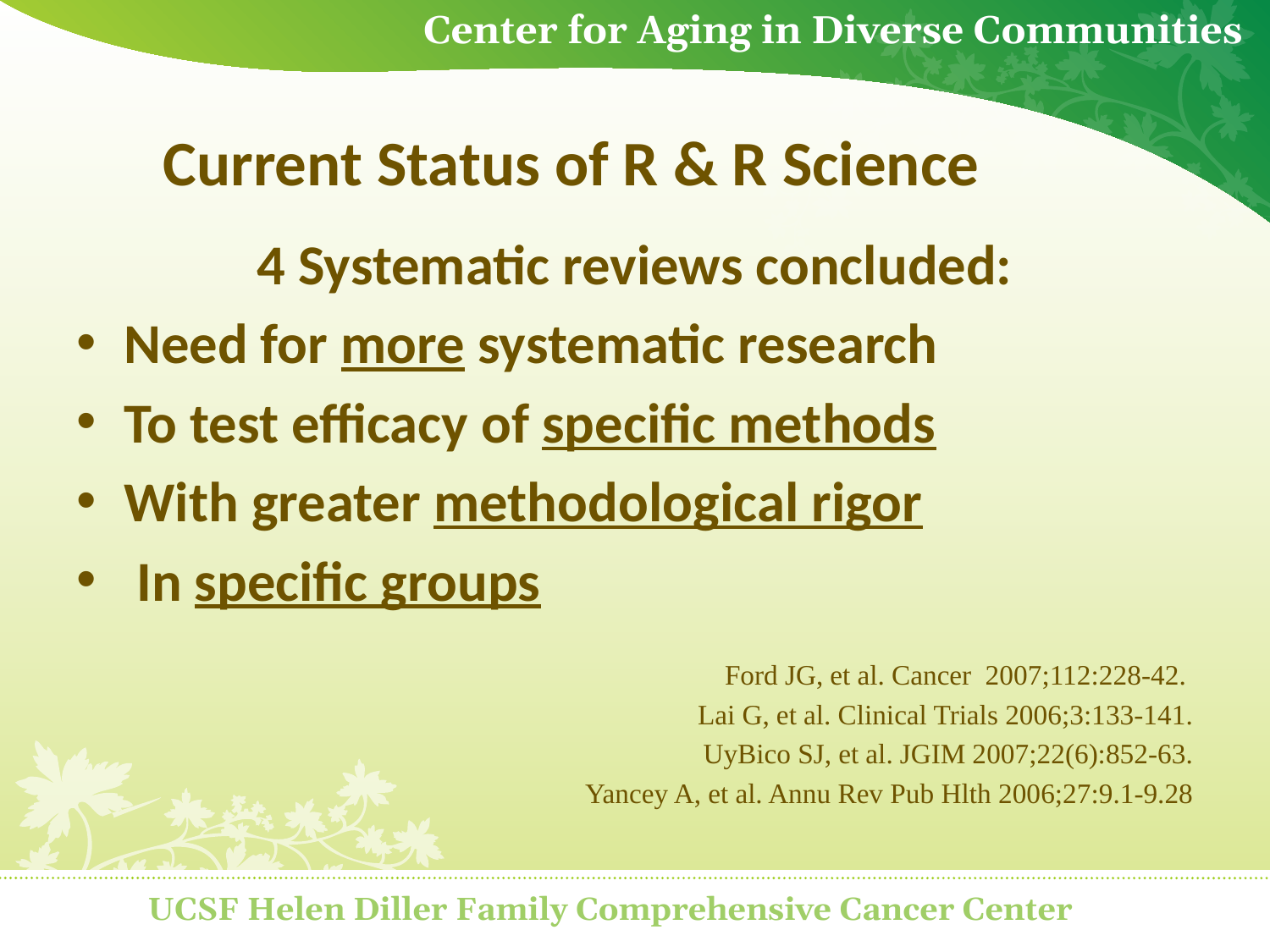

# Current Status of R & R Science
4 Systematic reviews concluded:
Need for more systematic research
To test efficacy of specific methods
With greater methodological rigor
 In specific groups

Ford JG, et al. Cancer  2007;112:228-42.
Lai G, et al. Clinical Trials 2006;3:133-141.
UyBico SJ, et al. JGIM 2007;22(6):852-63.
Yancey A, et al. Annu Rev Pub Hlth 2006;27:9.1-9.28